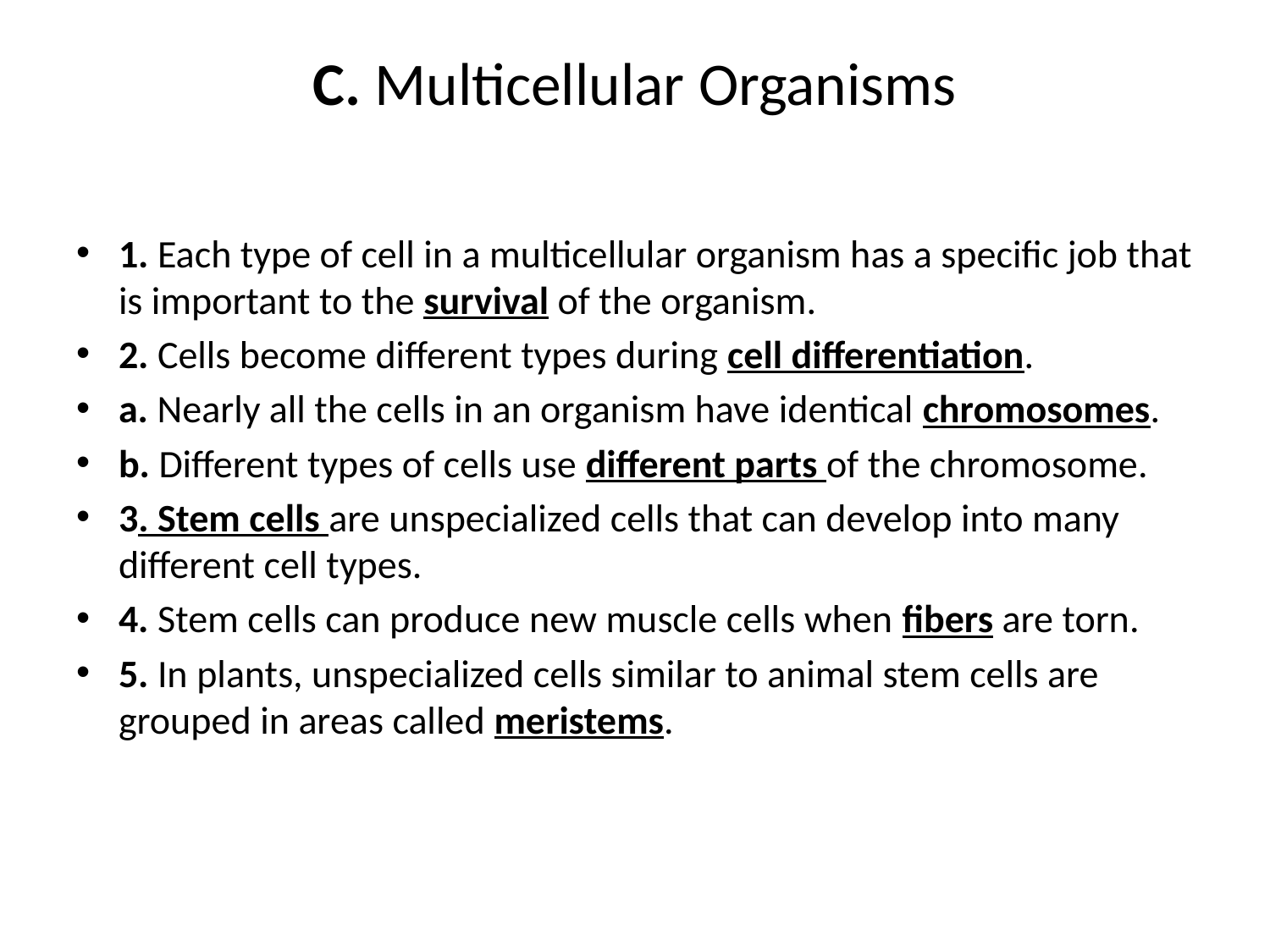

# C. Multicellular Organisms
1. Each type of cell in a multicellular organism has a specific job that is important to the survival of the organism.
2. Cells become different types during cell differentiation.
a. Nearly all the cells in an organism have identical chromosomes.
b. Different types of cells use different parts of the chromosome.
3. Stem cells are unspecialized cells that can develop into many different cell types.
4. Stem cells can produce new muscle cells when fibers are torn.
5. In plants, unspecialized cells similar to animal stem cells are grouped in areas called meristems.